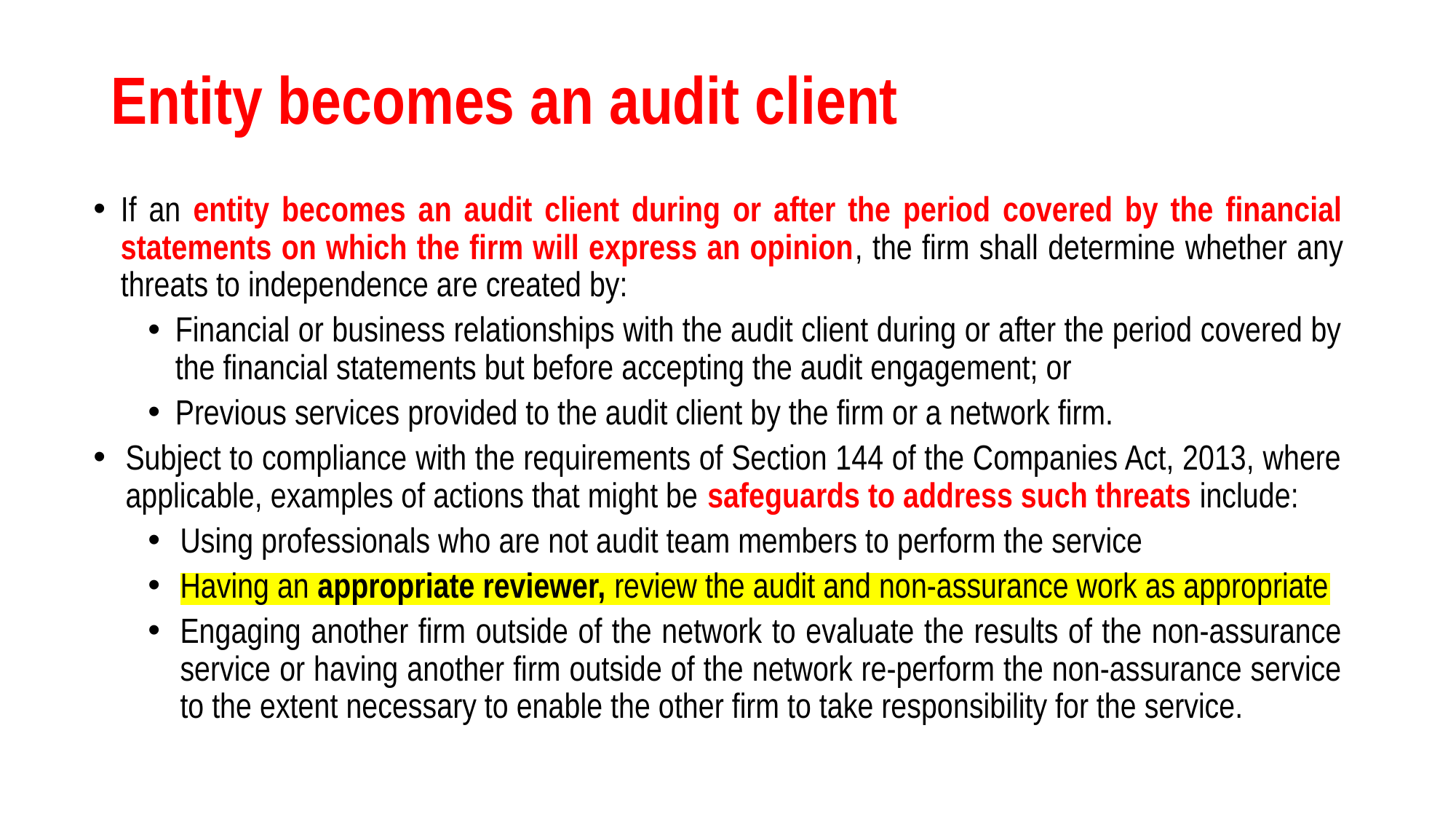

# Entity becomes an audit client
If an entity becomes an audit client during or after the period covered by the financial statements on which the firm will express an opinion, the firm shall determine whether any threats to independence are created by:
Financial or business relationships with the audit client during or after the period covered by the financial statements but before accepting the audit engagement; or
Previous services provided to the audit client by the firm or a network firm.
Subject to compliance with the requirements of Section 144 of the Companies Act, 2013, where applicable, examples of actions that might be safeguards to address such threats include:
Using professionals who are not audit team members to perform the service
Having an appropriate reviewer, review the audit and non-assurance work as appropriate
Engaging another firm outside of the network to evaluate the results of the non-assurance service or having another firm outside of the network re-perform the non-assurance service to the extent necessary to enable the other firm to take responsibility for the service.